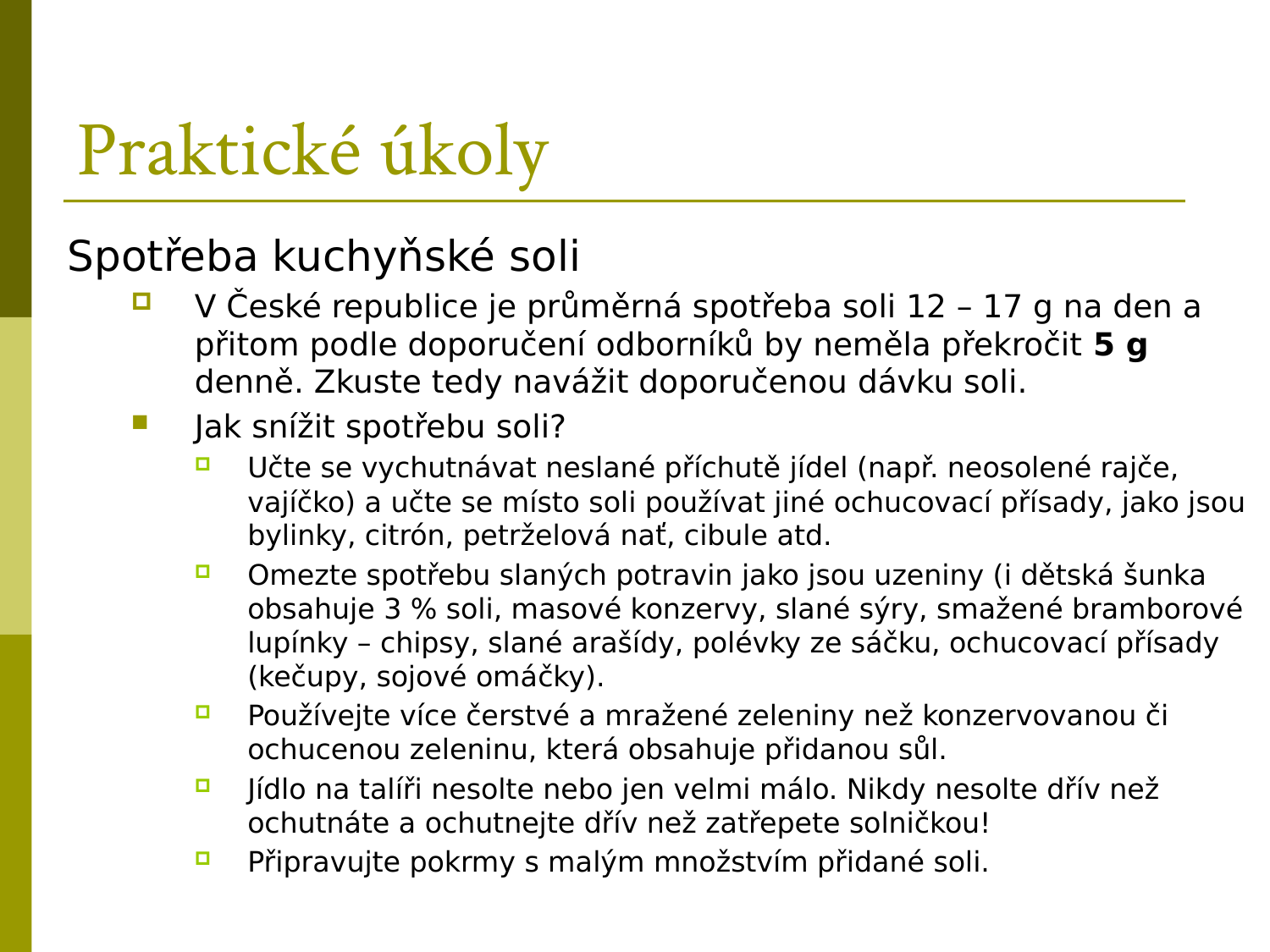

# Praktické úkoly
Spotřeba kuchyňské soli
V České republice je průměrná spotřeba soli 12 – 17 g na den a přitom podle doporučení odborníků by neměla překročit 5 g denně. Zkuste tedy navážit doporučenou dávku soli.
Jak snížit spotřebu soli?
Učte se vychutnávat neslané příchutě jídel (např. neosolené rajče, vajíčko) a učte se místo soli používat jiné ochucovací přísady, jako jsou bylinky, citrón, petrželová nať, cibule atd.
Omezte spotřebu slaných potravin jako jsou uzeniny (i dětská šunka obsahuje 3 % soli, masové konzervy, slané sýry, smažené bramborové lupínky – chipsy, slané arašídy, polévky ze sáčku, ochucovací přísady (kečupy, sojové omáčky).
Používejte více čerstvé a mražené zeleniny než konzervovanou či ochucenou zeleninu, která obsahuje přidanou sůl.
Jídlo na talíři nesolte nebo jen velmi málo. Nikdy nesolte dřív než ochutnáte a ochutnejte dřív než zatřepete solničkou!
Připravujte pokrmy s malým množstvím přidané soli.